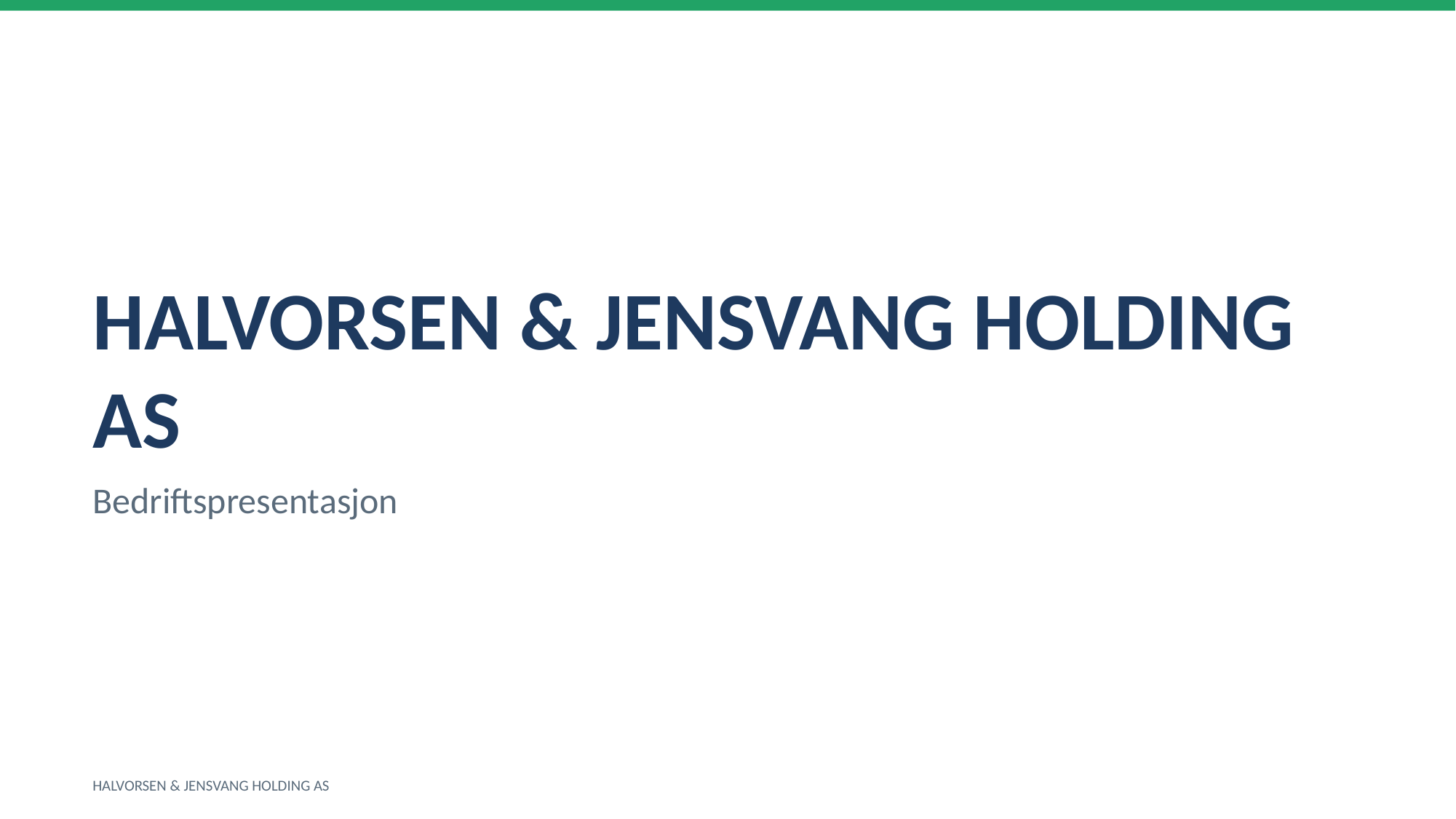

HALVORSEN & JENSVANG HOLDING AS
Bedriftspresentasjon
HALVORSEN & JENSVANG HOLDING AS